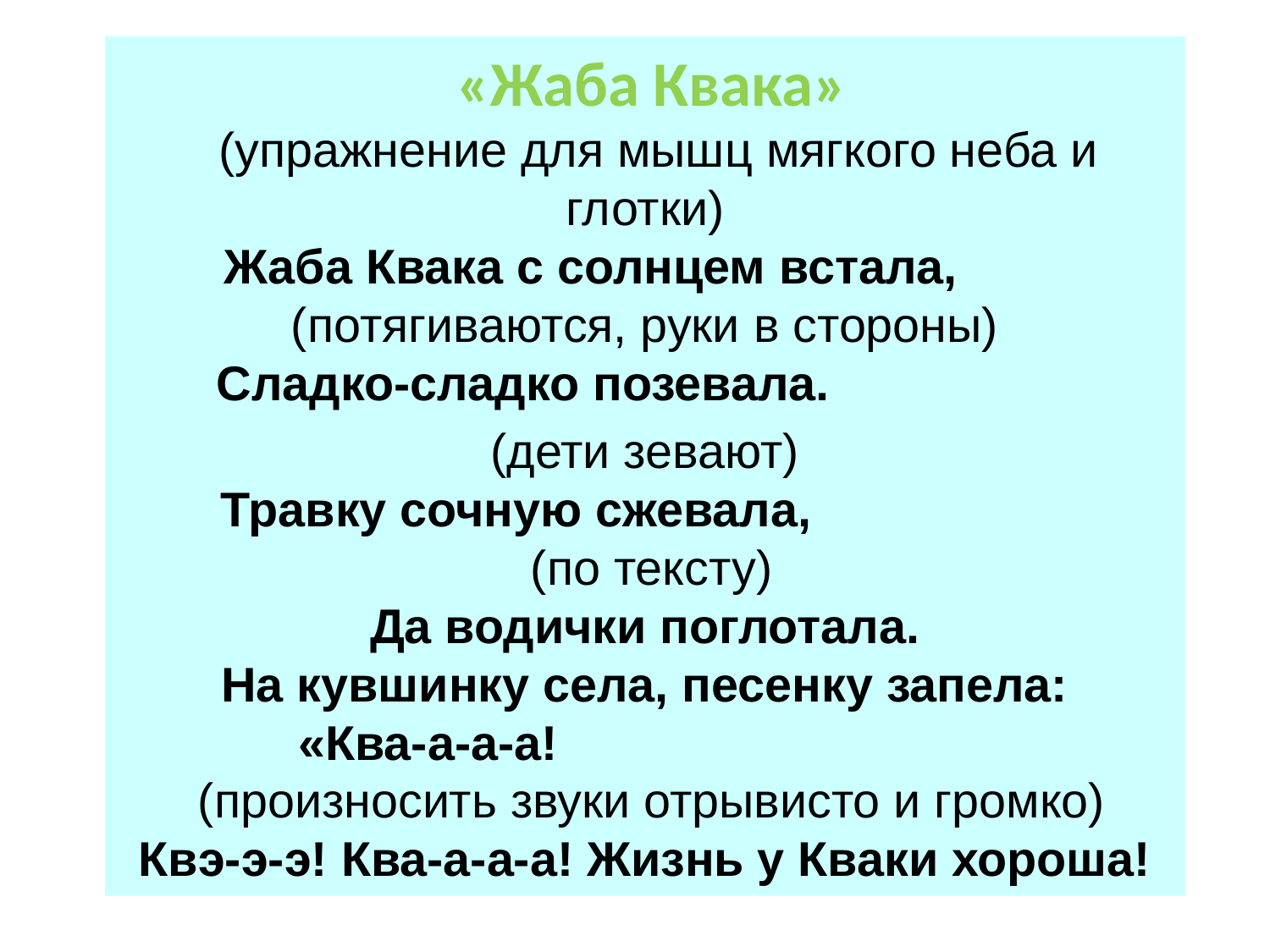

«Жаба Квака»
  (упражнение для мышц мягкого неба и глотки)
Жаба Квака с солнцем встала,         (потягиваются, руки в стороны)
Сладко-сладко позевала.
(дети зевают)
Травку сочную сжевала,
 (по тексту)
Да водички поглотала.
На кувшинку села, песенку запела:
«Ква-а-а-а!
 (произносить звуки отрывисто и громко)
Квэ-э-э! Ква-а-а-а! Жизнь у Кваки хороша!